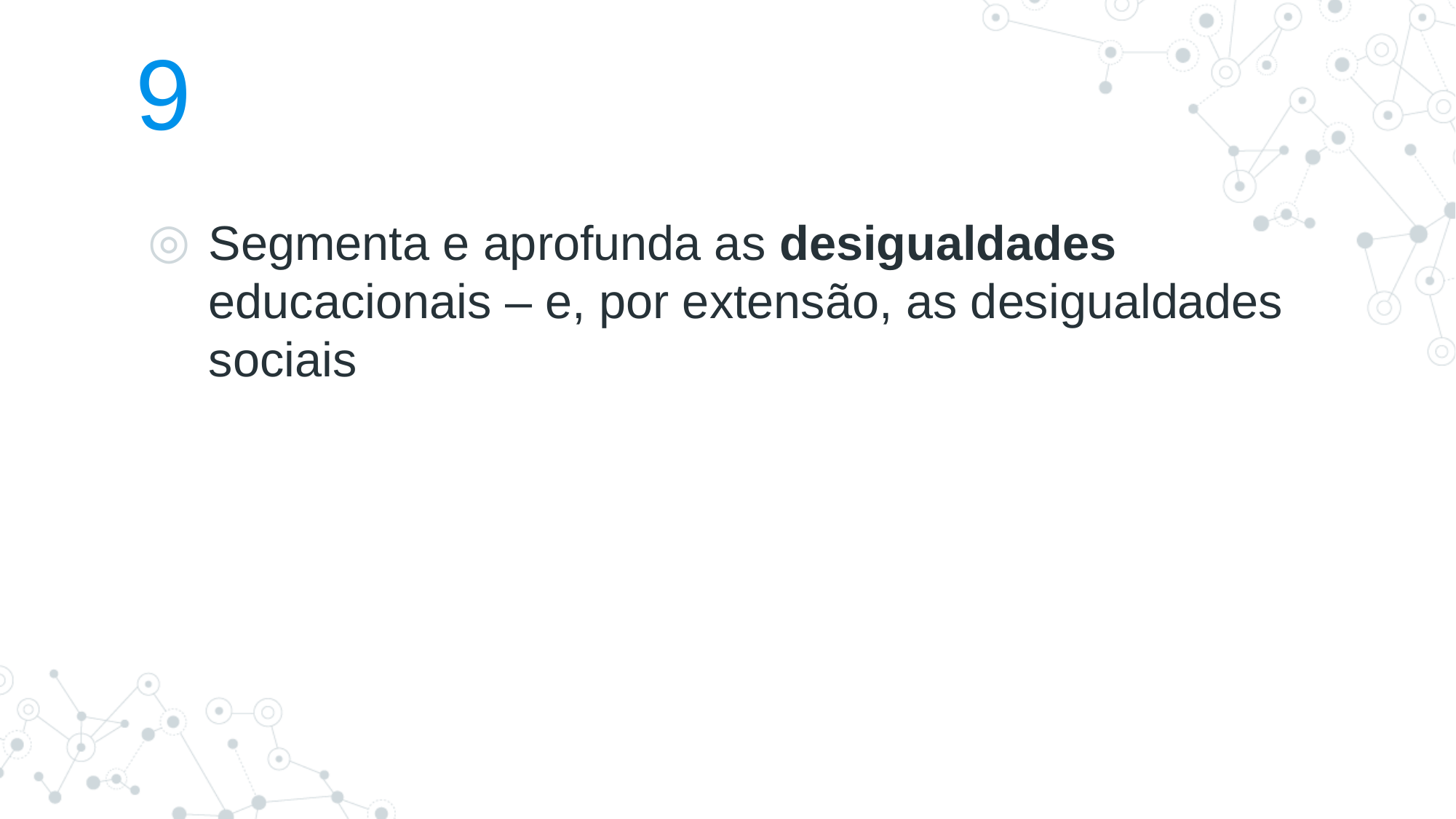

# 9
Segmenta e aprofunda as desigualdades educacionais – e, por extensão, as desigualdades sociais